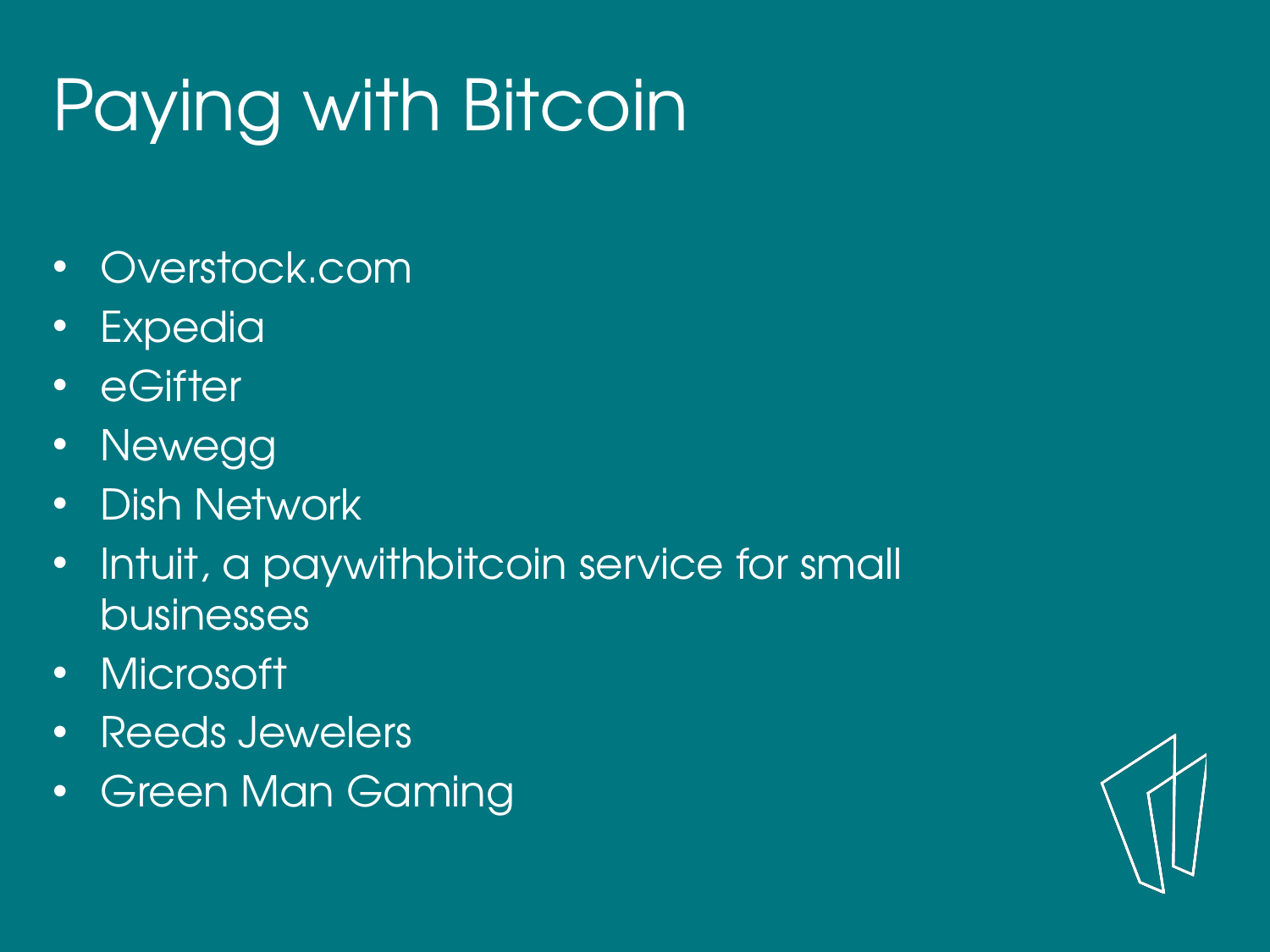

Paying with Bitcoin
Overstock.com
Expedia
eGifter
Newegg
Dish Network
Intuit, a paywithbitcoin service for small businesses
Microsoft
Reeds Jewelers
Green Man Gaming Accepts Bitcoins As Payment? List of Companies | 99Bitcoins